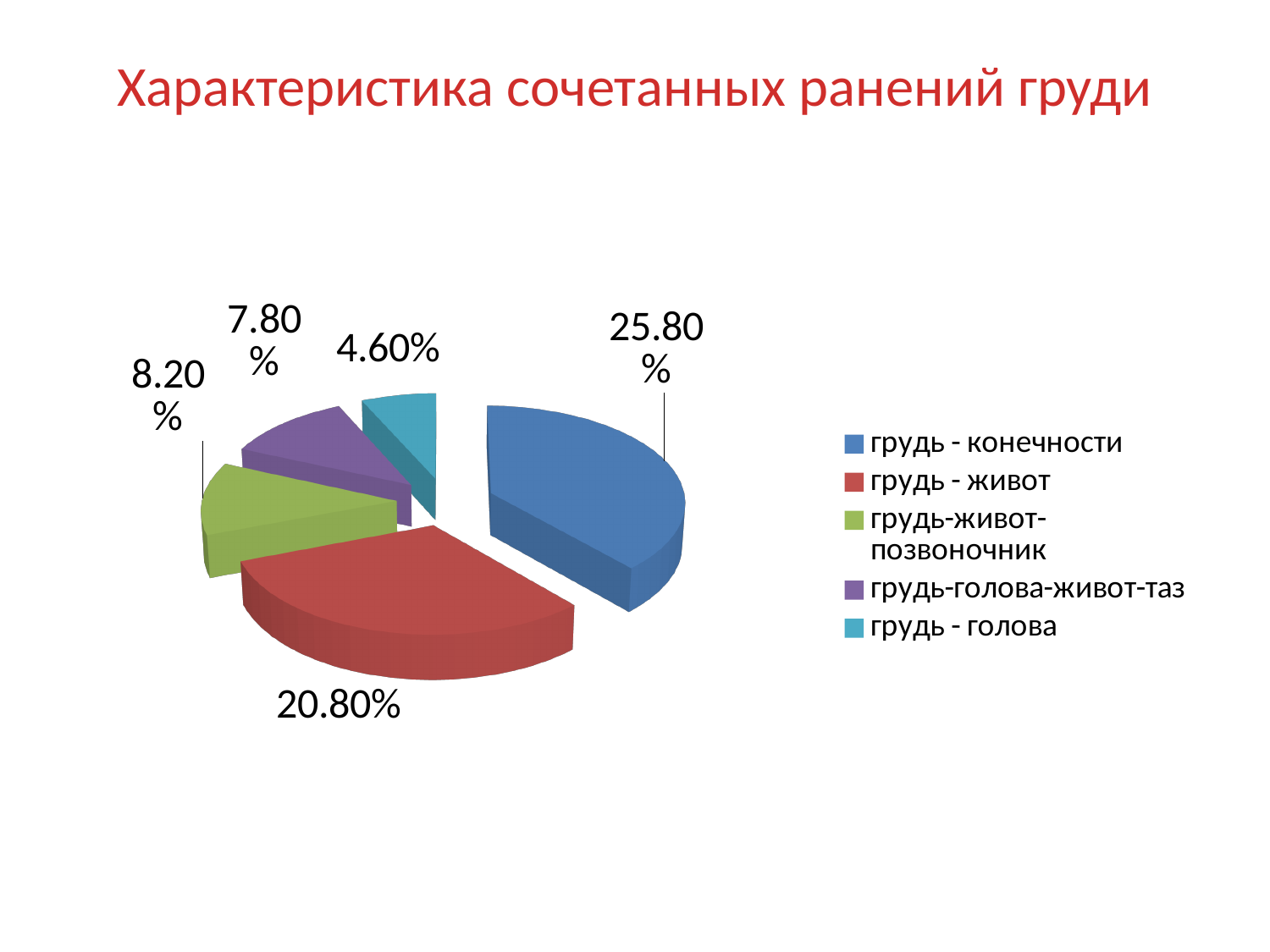

# Характеристика сочетанных ранений груди

[unsupported chart]